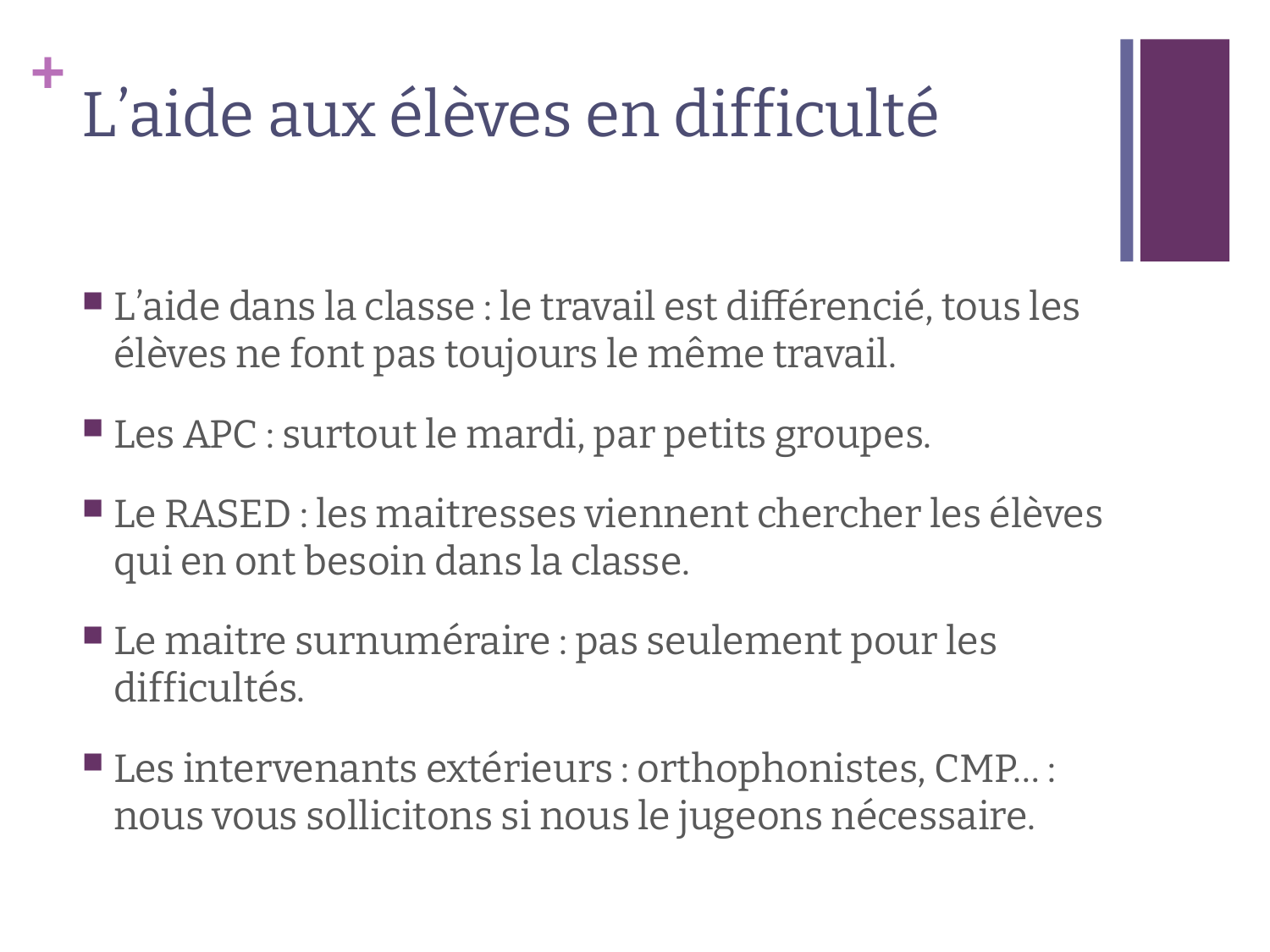

# L’aide aux élèves en difficulté
L’aide dans la classe : le travail est différencié, tous les élèves ne font pas toujours le même travail.
Les APC : surtout le mardi, par petits groupes.
Le RASED : les maitresses viennent chercher les élèves qui en ont besoin dans la classe.
Le maitre surnuméraire : pas seulement pour les difficultés.
Les intervenants extérieurs : orthophonistes, CMP… : nous vous sollicitons si nous le jugeons nécessaire.